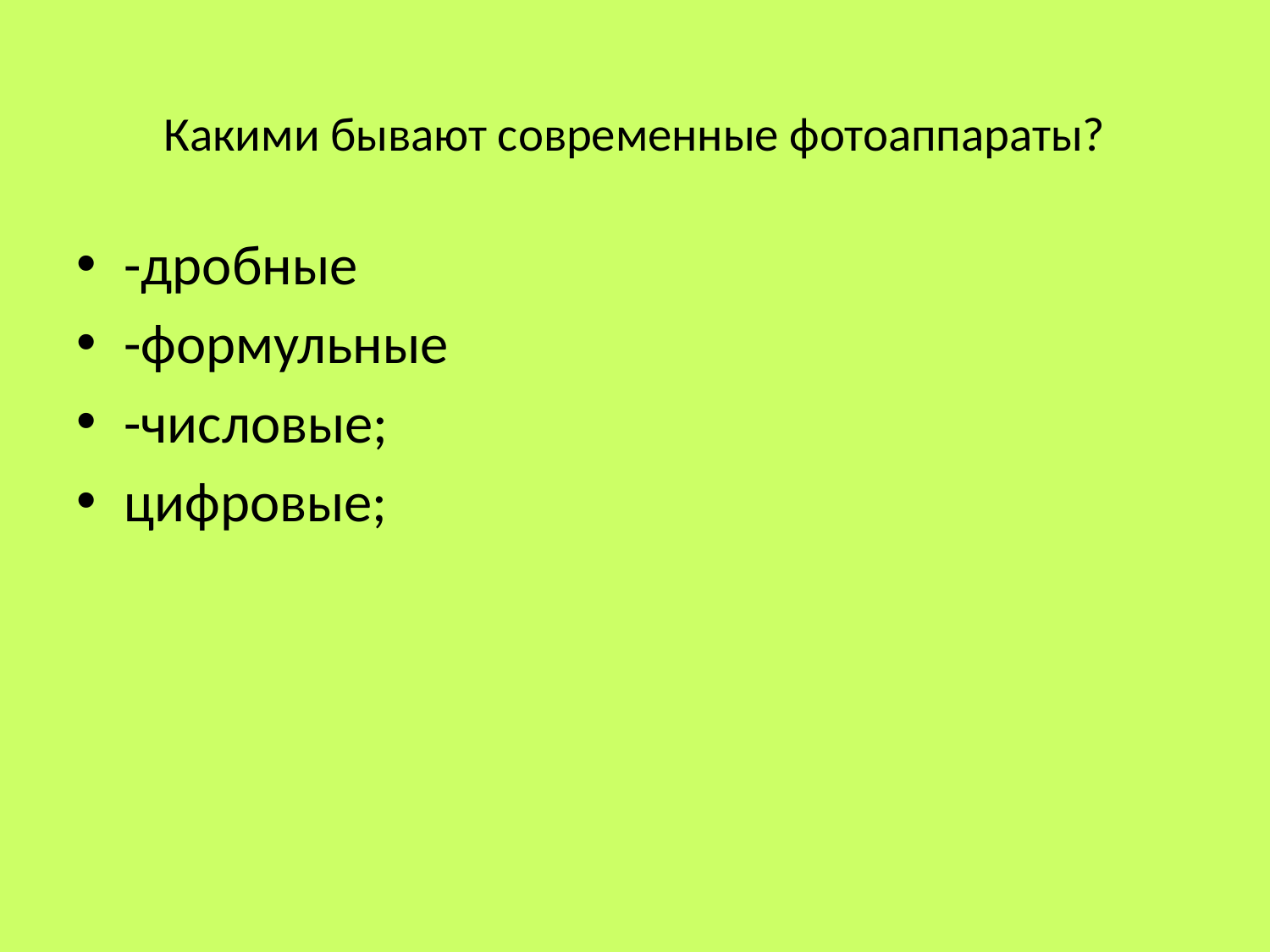

# Какими бывают современные фотоаппараты?
-дробные
-формульные
-числовые;
цифровые;